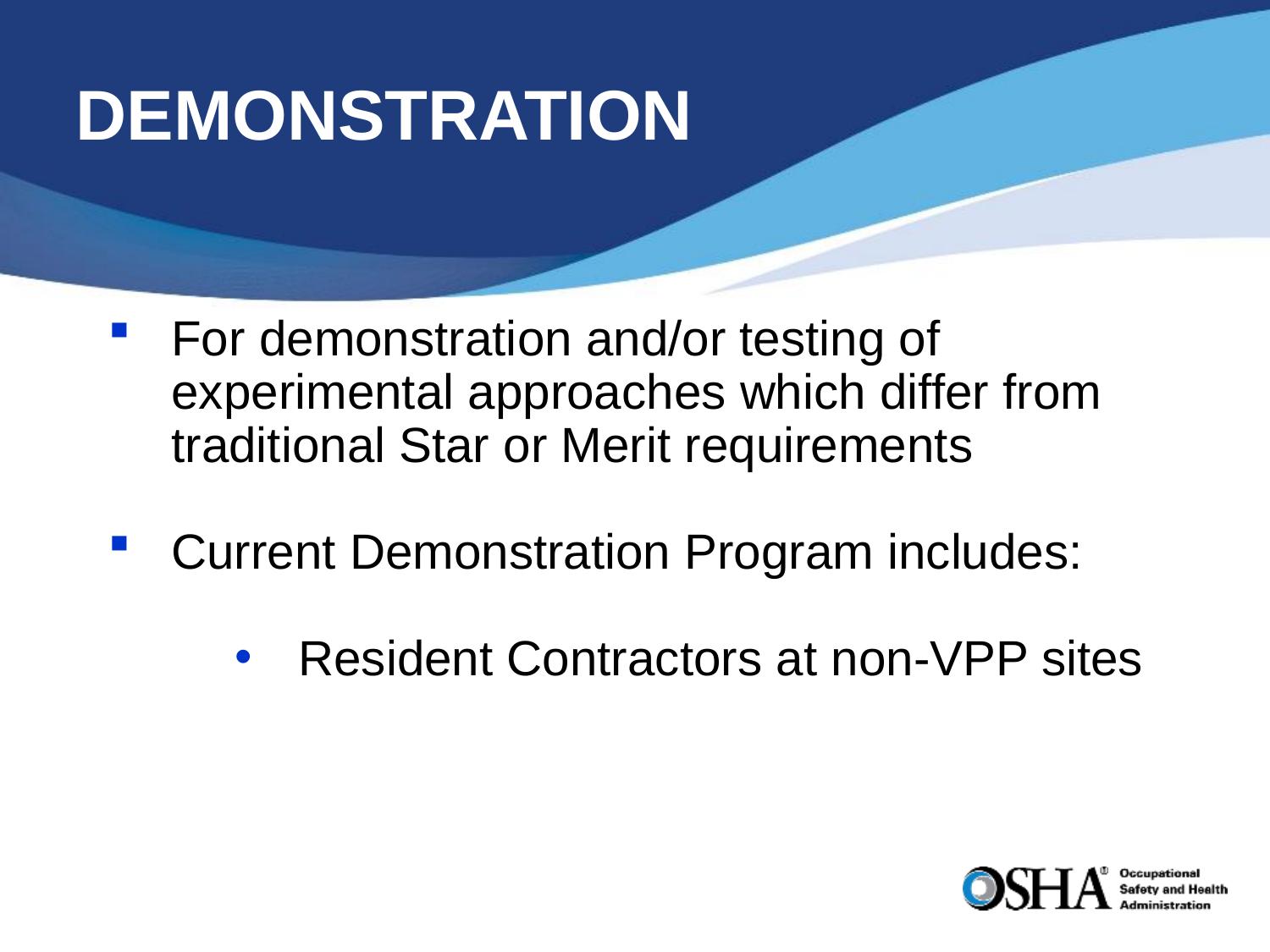

# DEMONSTRATION
For demonstration and/or testing of experimental approaches which differ from traditional Star or Merit requirements

Current Demonstration Program includes:

Resident Contractors at non-VPP sites